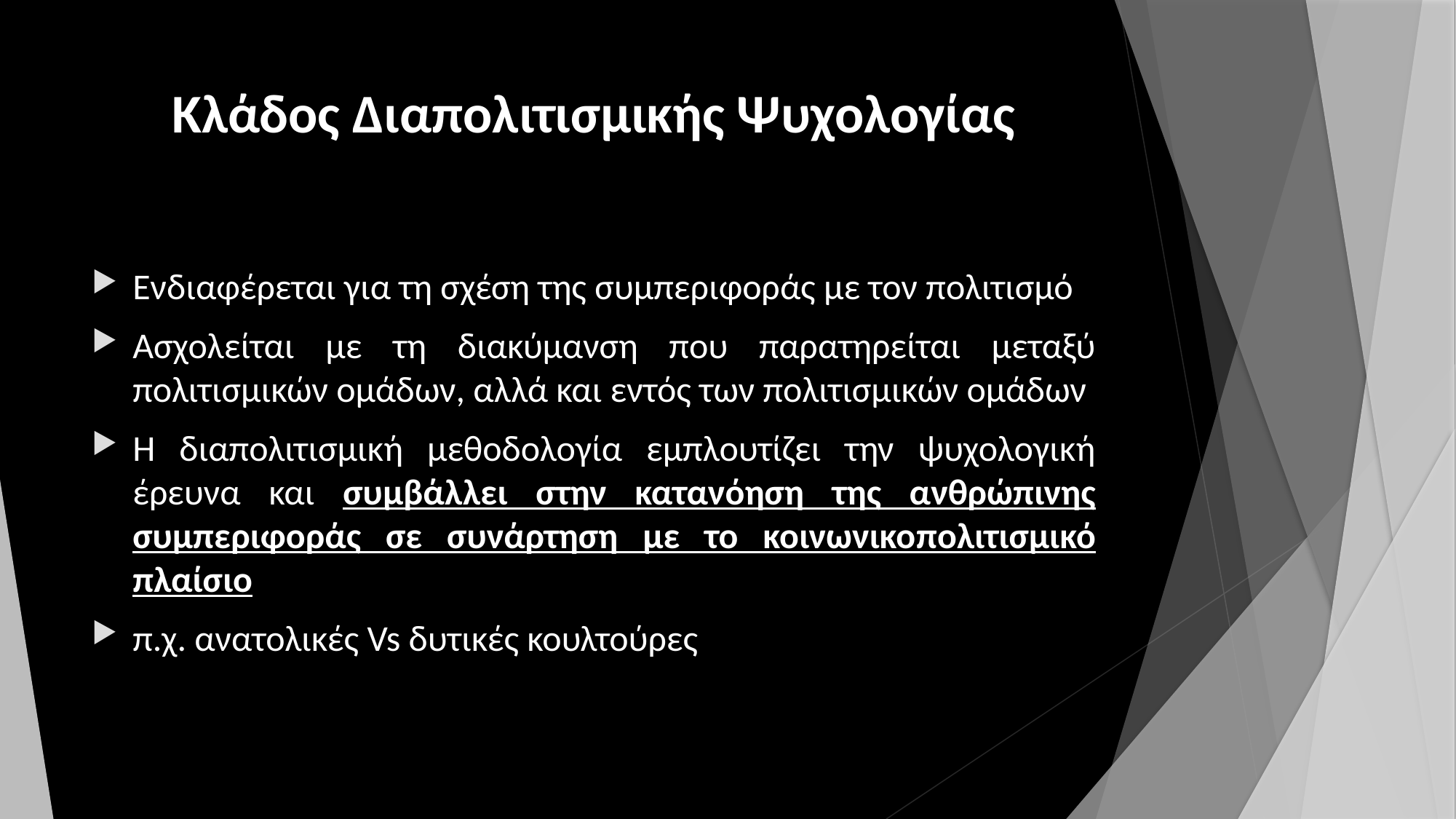

# Κλάδος Διαπολιτισμικής Ψυχολογίας
Ενδιαφέρεται για τη σχέση της συμπεριφοράς με τον πολιτισμό
Ασχολείται με τη διακύμανση που παρατηρείται μεταξύ πολιτισμικών ομάδων, αλλά και εντός των πολιτισμικών ομάδων
Η διαπολιτισμική μεθοδολογία εμπλουτίζει την ψυχολογική έρευνα και συμβάλλει στην κατανόηση της ανθρώπινης συμπεριφοράς σε συνάρτηση με το κοινωνικο­πολιτισμικό πλαίσιο
π.χ. ανατολικές Vs δυτικές κουλτούρες